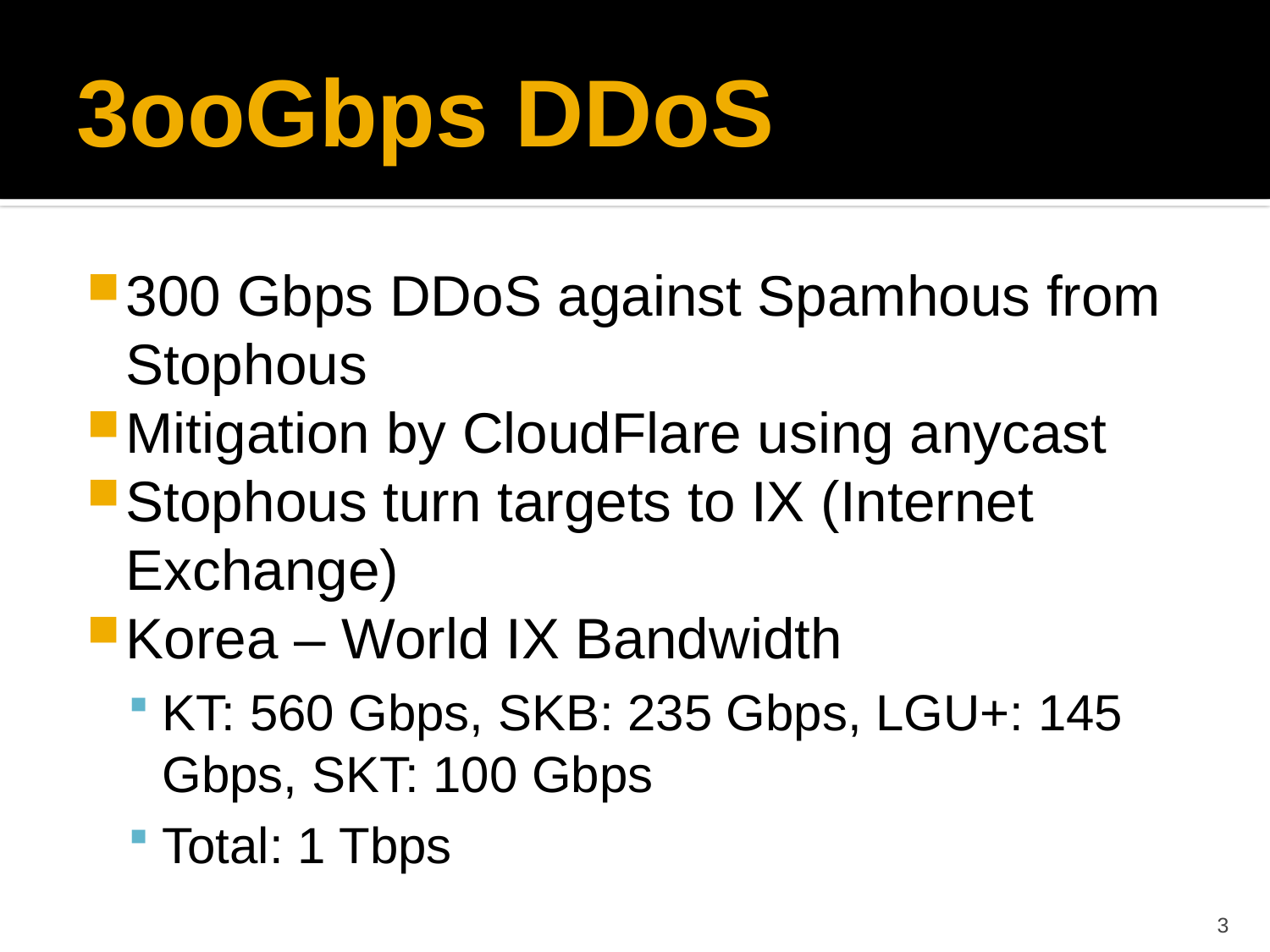

# 3ooGbps DDoS
300 Gbps DDoS against Spamhous from Stophous
Mitigation by CloudFlare using anycast
Stophous turn targets to IX (Internet Exchange)
Korea – World IX Bandwidth
KT: 560 Gbps, SKB: 235 Gbps, LGU+: 145 Gbps, SKT: 100 Gbps
Total: 1 Tbps
3